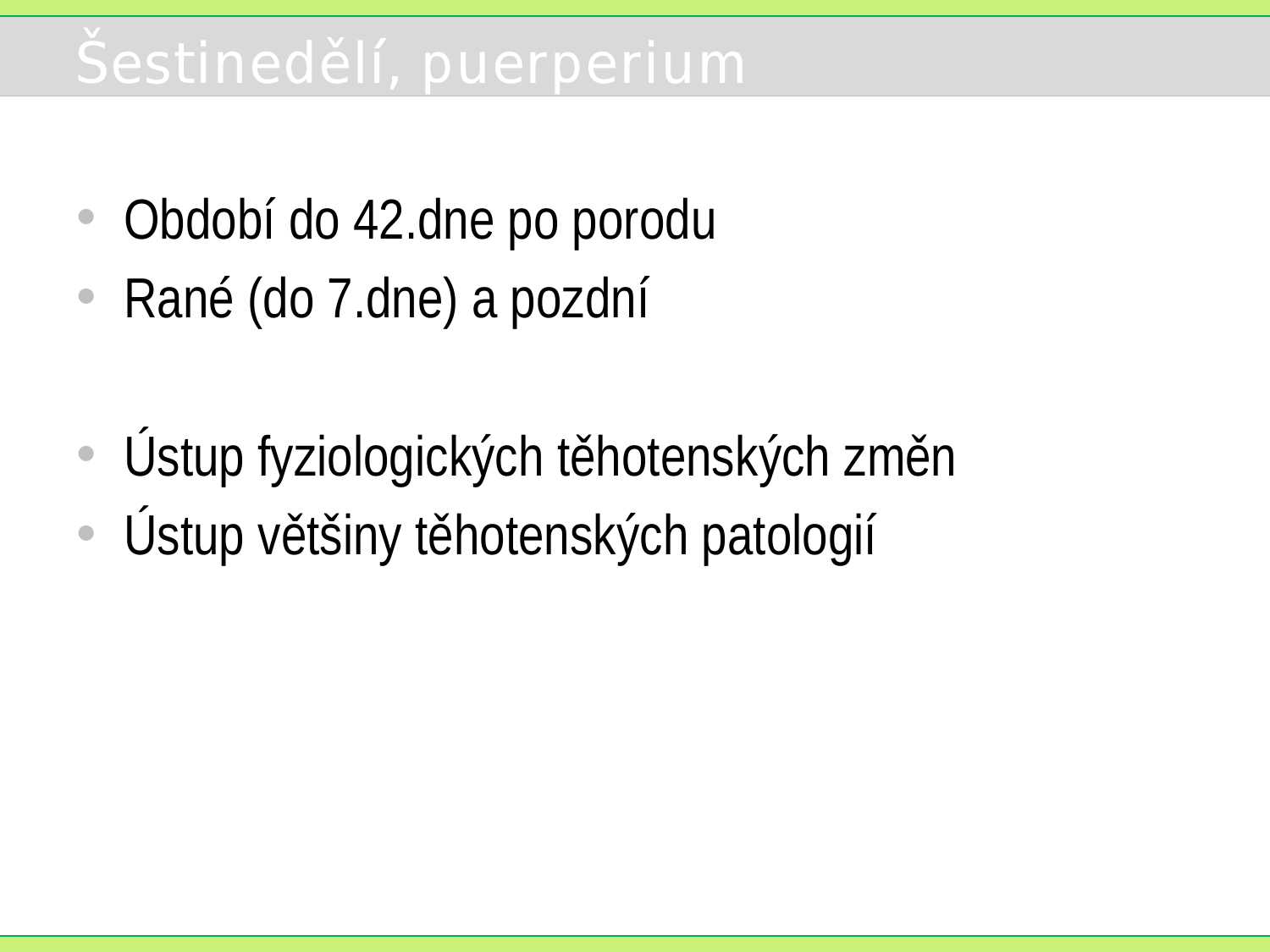

# Šestinedělí, puerperium
Období do 42.dne po porodu
Rané (do 7.dne) a pozdní

Ústup fyziologických těhotenských změn
Ústup většiny těhotenských patologií